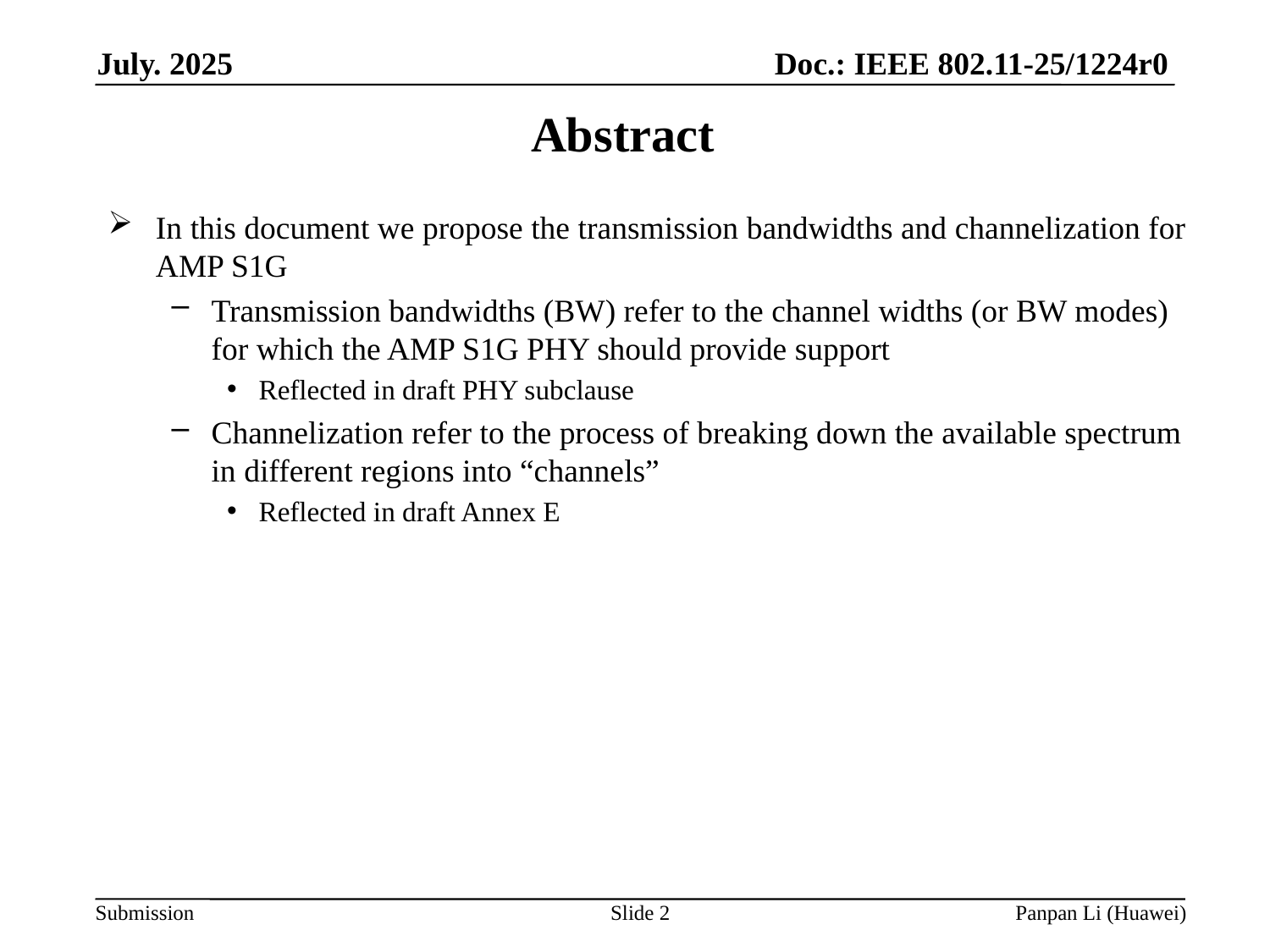

# Abstract
In this document we propose the transmission bandwidths and channelization for AMP S1G
Transmission bandwidths (BW) refer to the channel widths (or BW modes) for which the AMP S1G PHY should provide support
Reflected in draft PHY subclause
Channelization refer to the process of breaking down the available spectrum in different regions into “channels”
Reflected in draft Annex E

Slide 2
Panpan Li (Huawei)